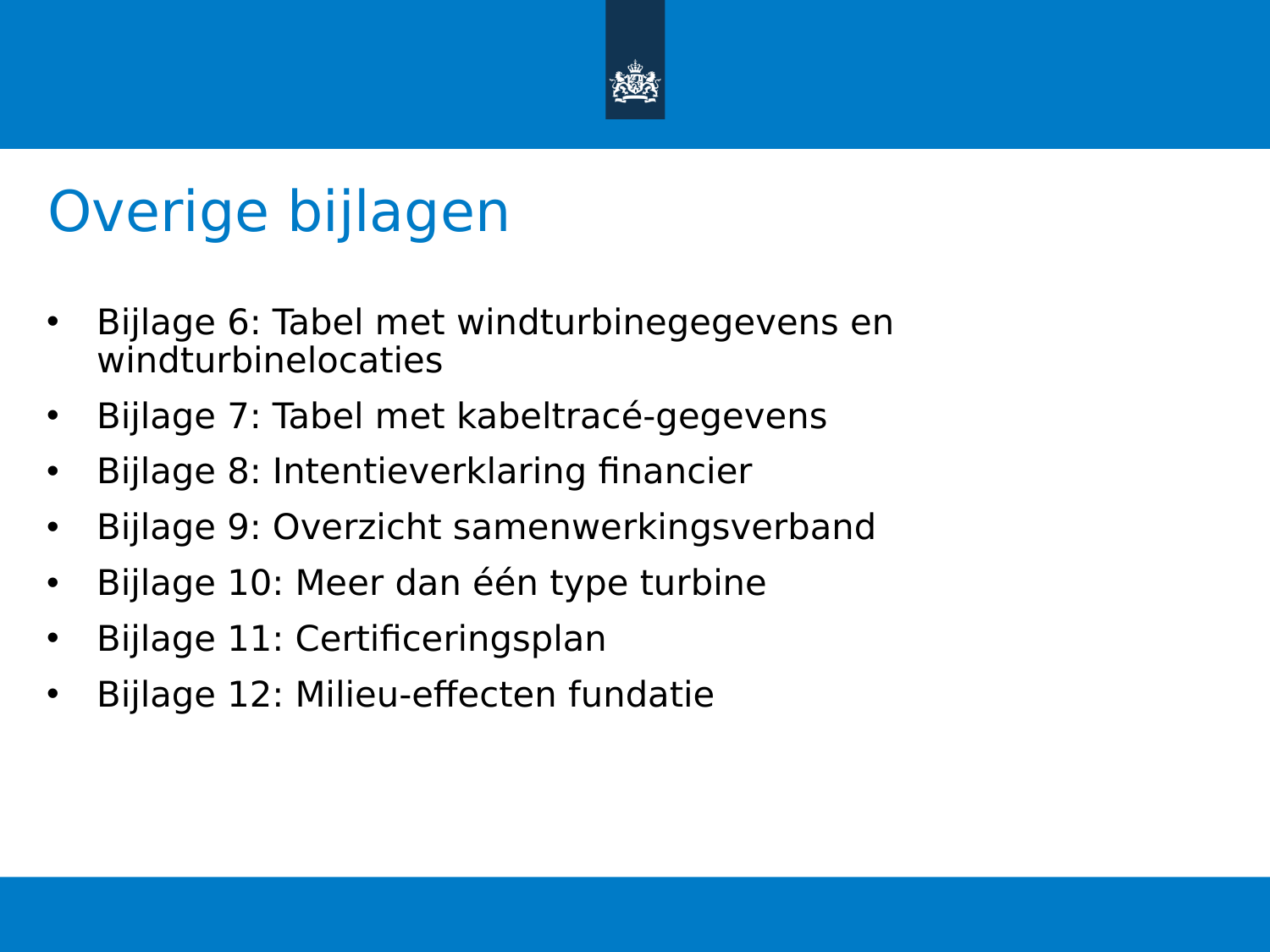

# Overige bijlagen
Bijlage 6: Tabel met windturbinegegevens en windturbinelocaties
Bijlage 7: Tabel met kabeltracé-gegevens
Bijlage 8: Intentieverklaring financier
Bijlage 9: Overzicht samenwerkingsverband
Bijlage 10: Meer dan één type turbine
Bijlage 11: Certificeringsplan
Bijlage 12: Milieu-effecten fundatie